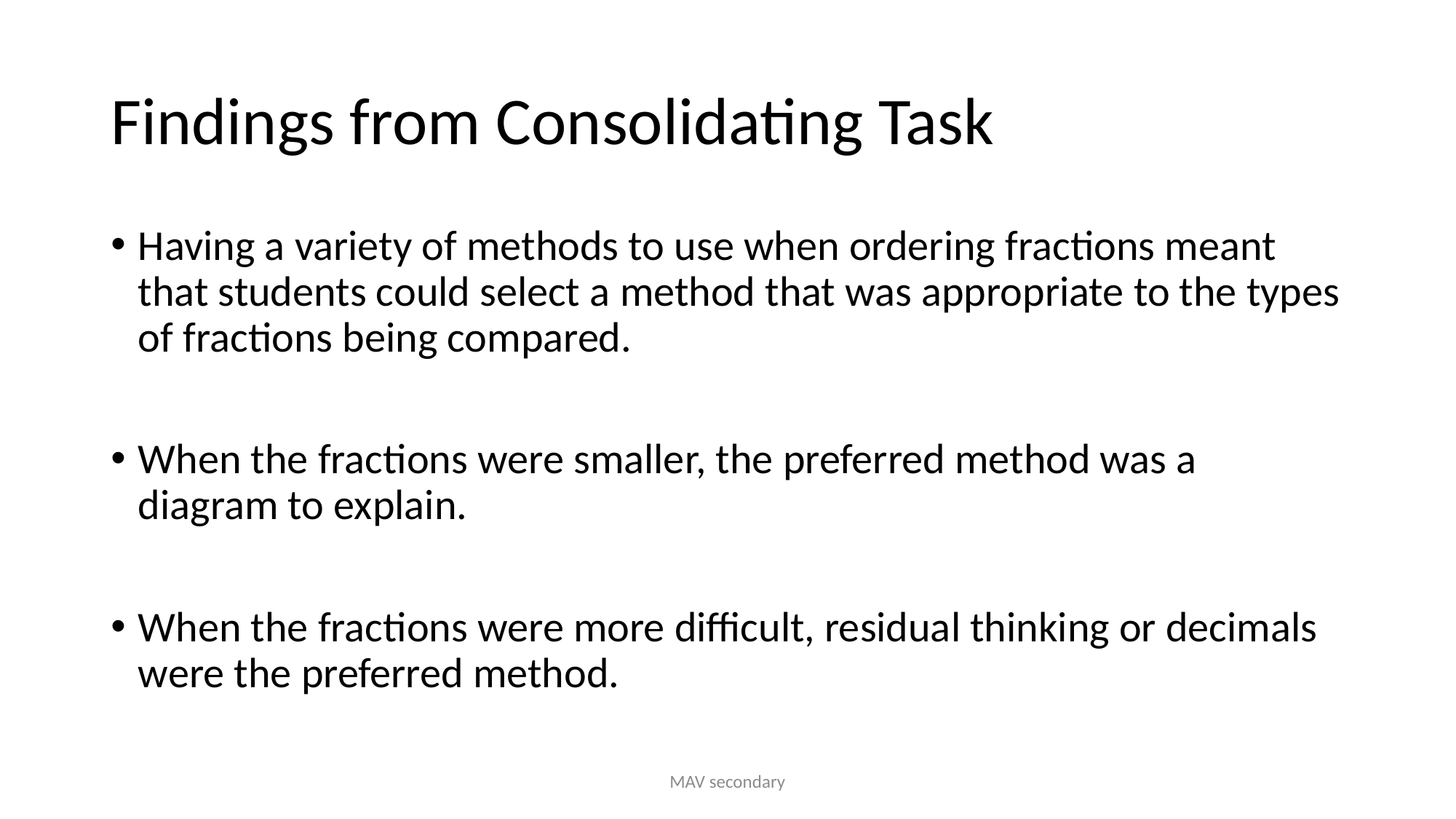

# Findings from Consolidating Task
Having a variety of methods to use when ordering fractions meant that students could select a method that was appropriate to the types of fractions being compared.

When the fractions were smaller, the preferred method was a diagram to explain.

When the fractions were more difficult, residual thinking or decimals were the preferred method.

MAV secondary